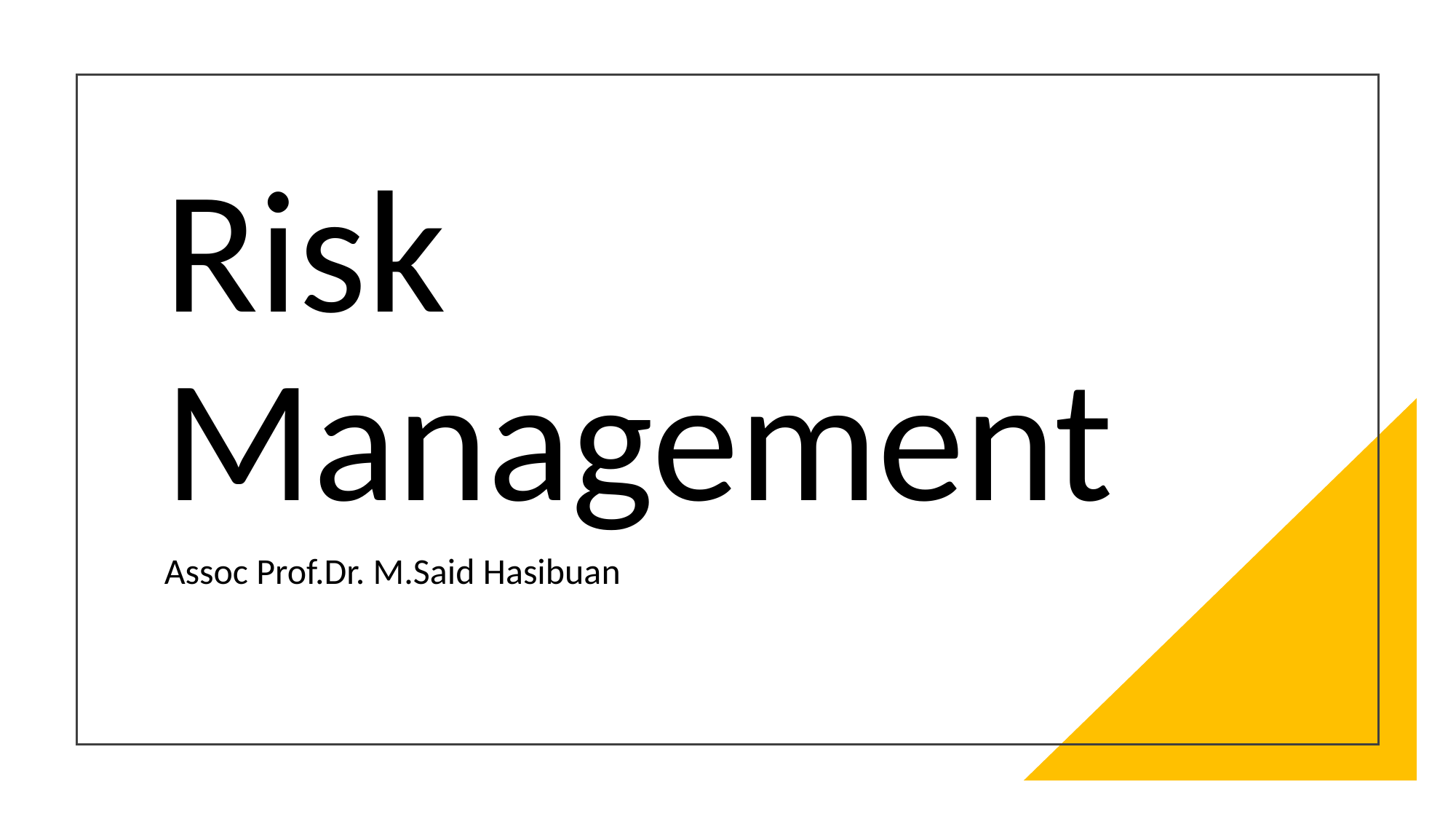

# Risk Management

Assoc Prof.Dr. M.Said Hasibuan